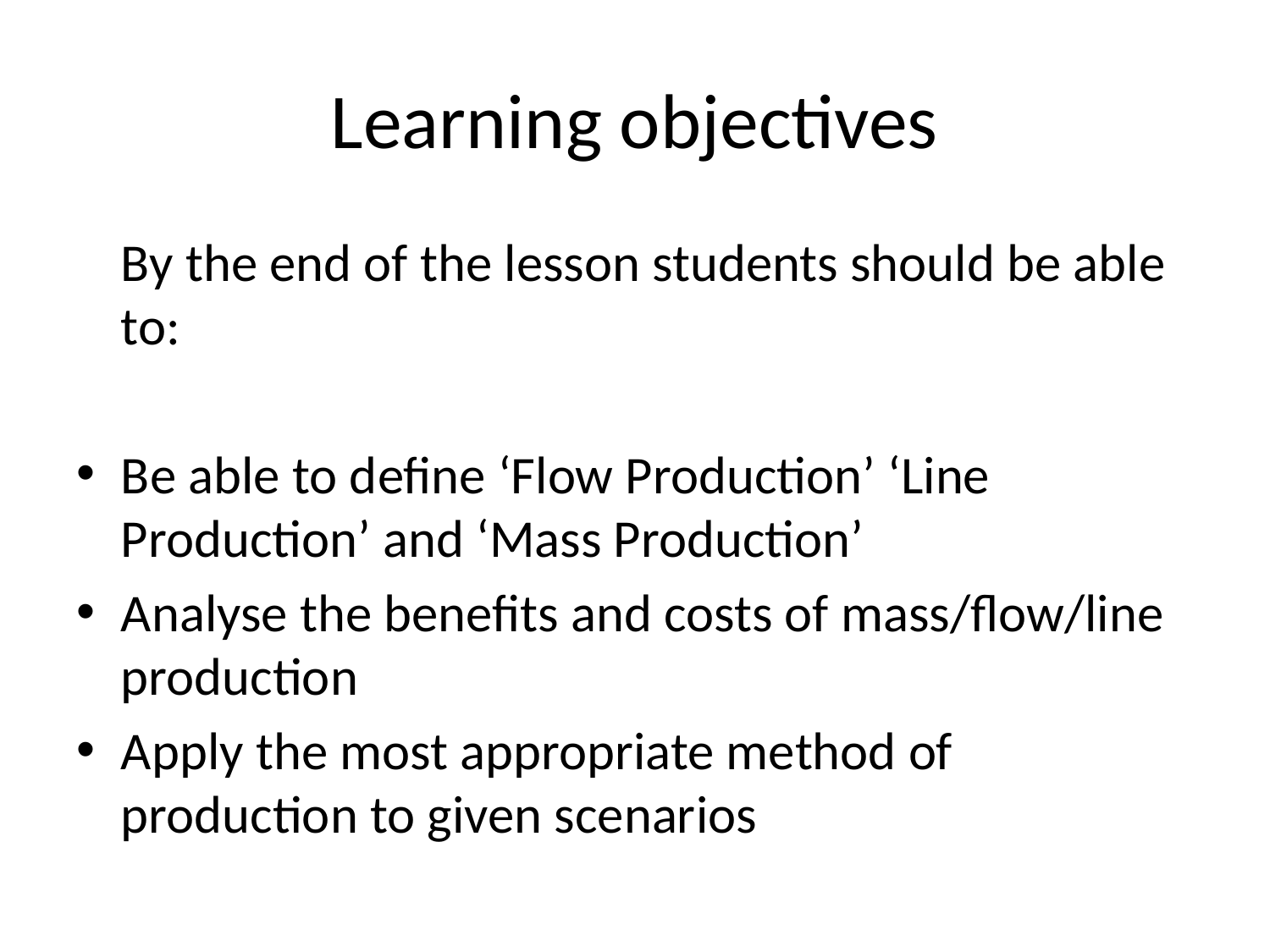

# Learning objectives
	By the end of the lesson students should be able to:

Be able to define ‘Flow Production’ ‘Line Production’ and ‘Mass Production’
Analyse the benefits and costs of mass/flow/line production
Apply the most appropriate method of production to given scenarios